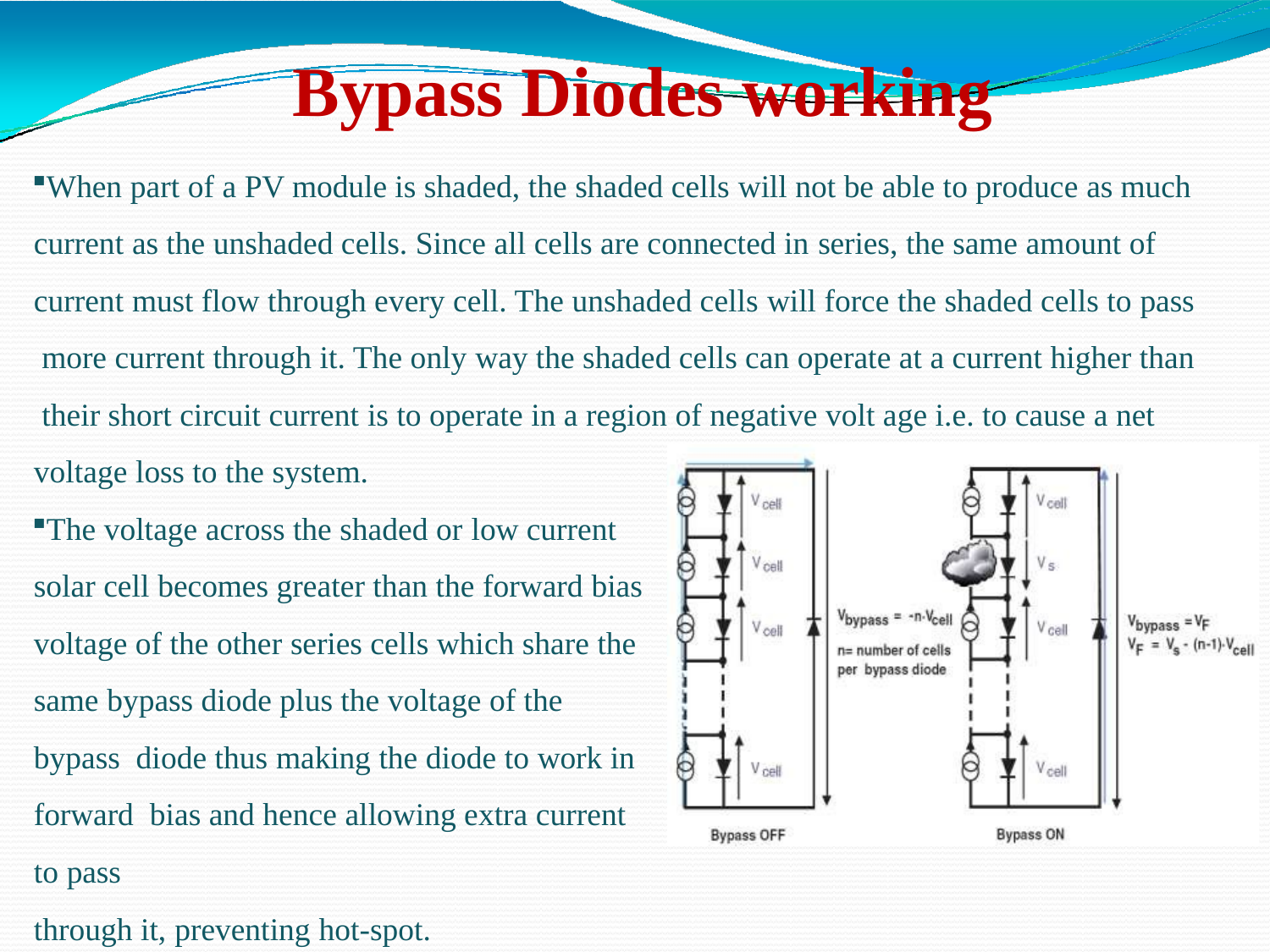

# Bypass Diodes working
When part of a PV module is shaded, the shaded cells will not be able to produce as much  current as the unshaded cells. Since all cells are connected in series, the same amount of  current must flow through every cell. The unshaded cells will force the shaded cells to pass  more current through it. The only way the shaded cells can operate at a current higher than  their short circuit current is to operate in a region of negative volt age i.e. to cause a net  voltage loss to the system.
The voltage across the shaded or low current  solar cell becomes greater than the forward bias  voltage of the other series cells which share the  same bypass diode plus the voltage of the bypass  diode thus making the diode to work in forward  bias and hence allowing extra current to pass
through it, preventing hot-spot.	Bypass diode working phases